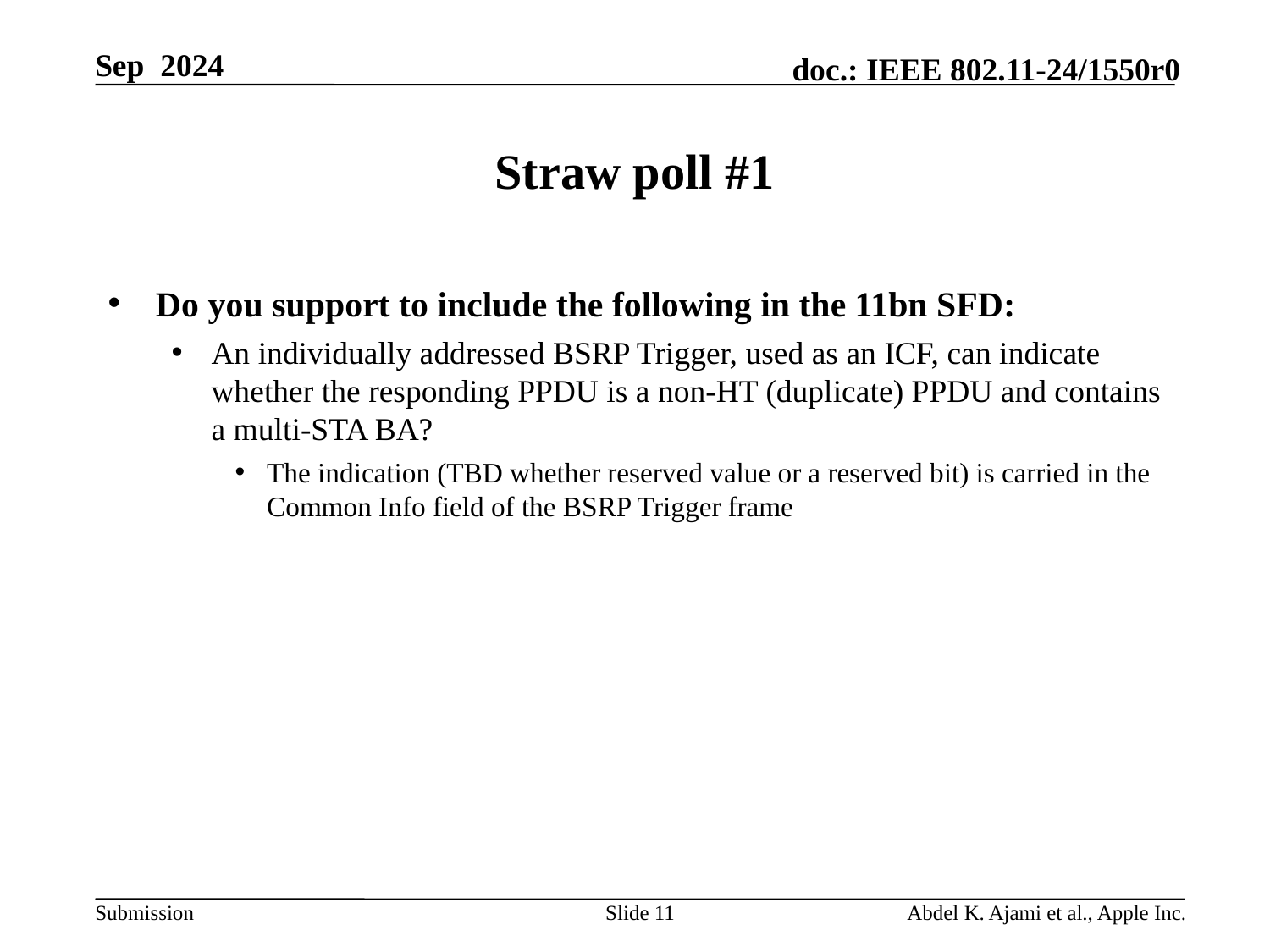

# Straw poll #1
Do you support to include the following in the 11bn SFD:
An individually addressed BSRP Trigger, used as an ICF, can indicate whether the responding PPDU is a non-HT (duplicate) PPDU and contains a multi-STA BA?
The indication (TBD whether reserved value or a reserved bit) is carried in the Common Info field of the BSRP Trigger frame

Slide 11
Abdel K. Ajami et al., Apple Inc.